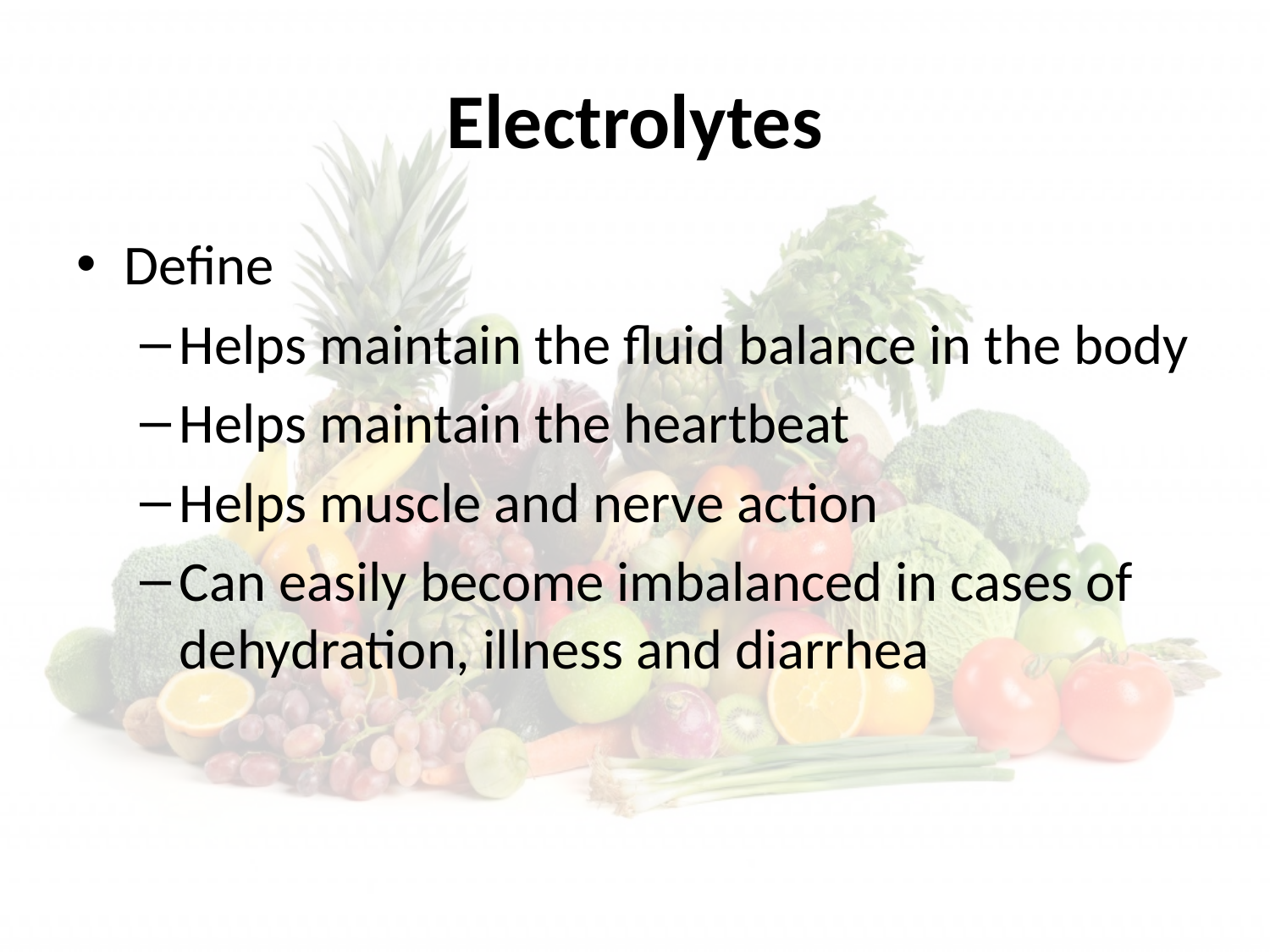

# Electrolytes
Define
Helps maintain the fluid balance in the body
Helps maintain the heartbeat
Helps muscle and nerve action
Can easily become imbalanced in cases of dehydration, illness and diarrhea